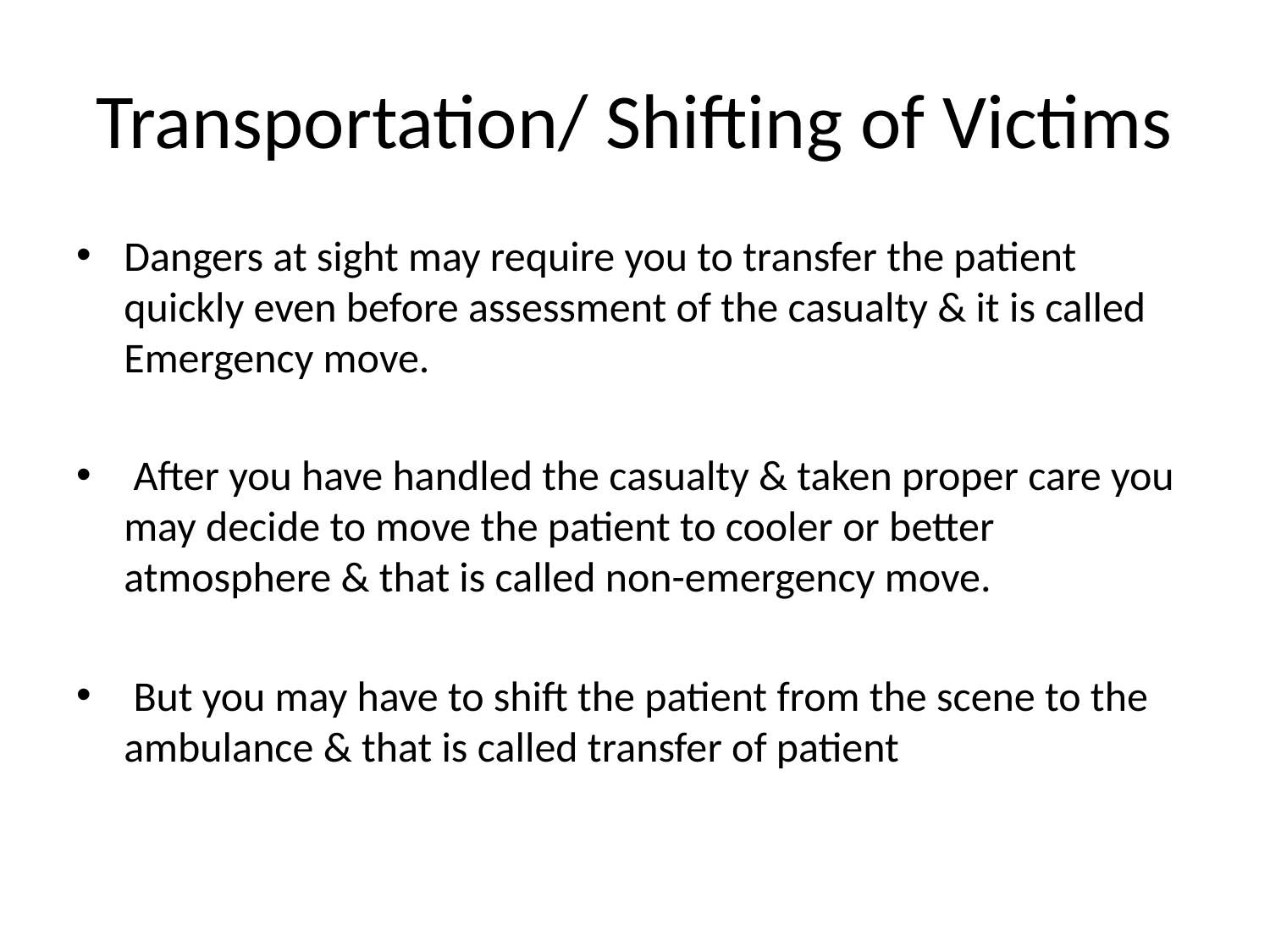

# Transportation/ Shifting of Victims
Dangers at sight may require you to transfer the patient quickly even before assessment of the casualty & it is called Emergency move.

 After you have handled the casualty & taken proper care you may decide to move the patient to cooler or better atmosphere & that is called non-emergency move.

 But you may have to shift the patient from the scene to the ambulance & that is called transfer of patient